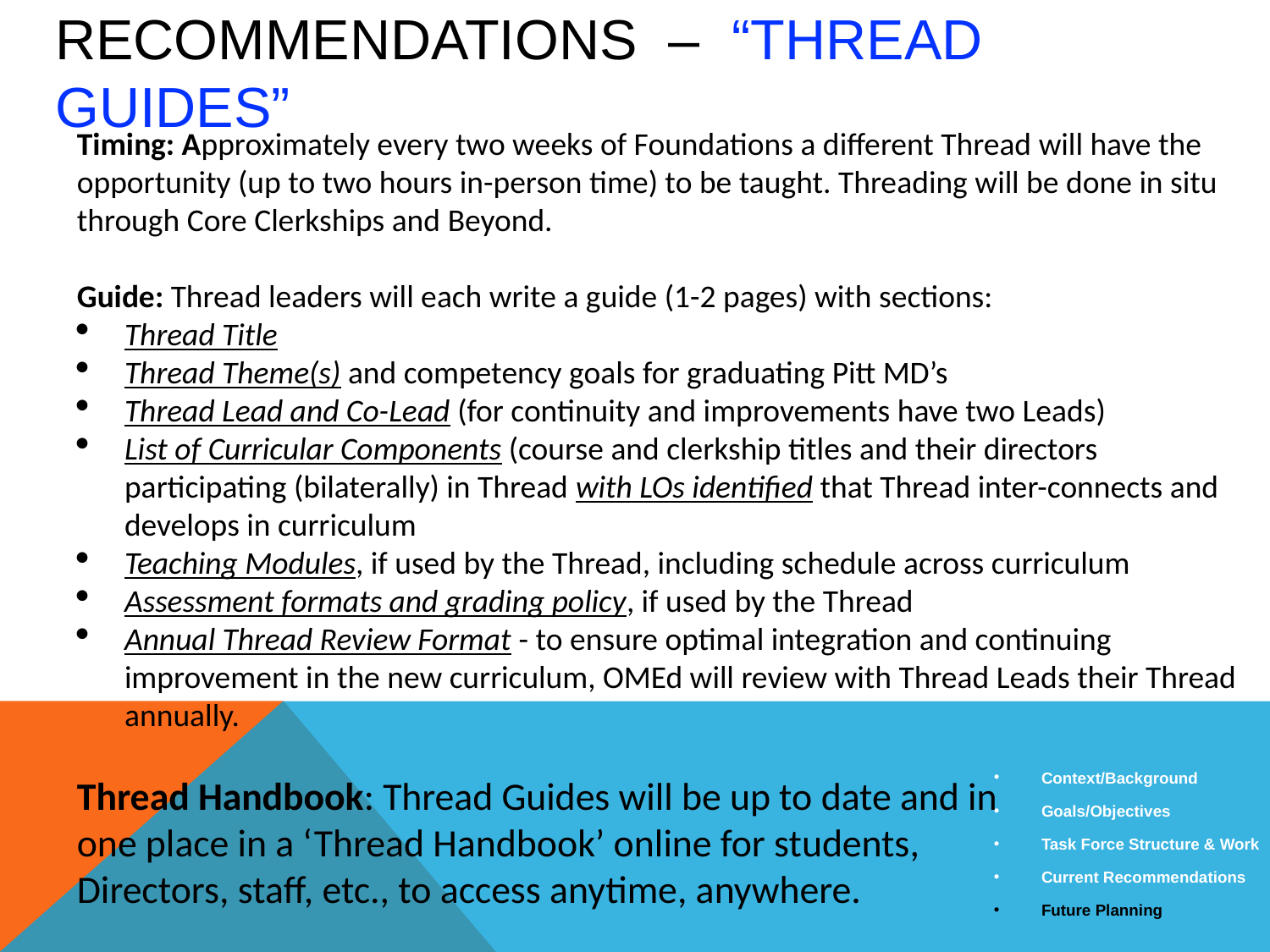

# recommendations  –  “Thread guides”
Timing: Approximately every two weeks of Foundations a different Thread will have the opportunity (up to two hours in-person time) to be taught. Threading will be done in situ through Core Clerkships and Beyond.

Guide: Thread leaders will each write a guide (1-2 pages) with sections:
Thread Title
Thread Theme(s) and competency goals for graduating Pitt MD’s
Thread Lead and Co-Lead (for continuity and improvements have two Leads)
List of Curricular Components (course and clerkship titles and their directors participating (bilaterally) in Thread with LOs identified that Thread inter-connects and develops in curriculum
Teaching Modules, if used by the Thread, including schedule across curriculum
Assessment formats and grading policy, if used by the Thread
Annual Thread Review Format - to ensure optimal integration and continuing improvement in the new curriculum, OMEd will review with Thread Leads their Thread annually.

Thread Handbook: Thread Guides will be up to date and in
one place in a ‘Thread Handbook’ online for students,
Directors, staff, etc., to access anytime, anywhere.

Context/Background
Goals/Objectives
Task Force Structure & Work
Current Recommendations
Future Planning